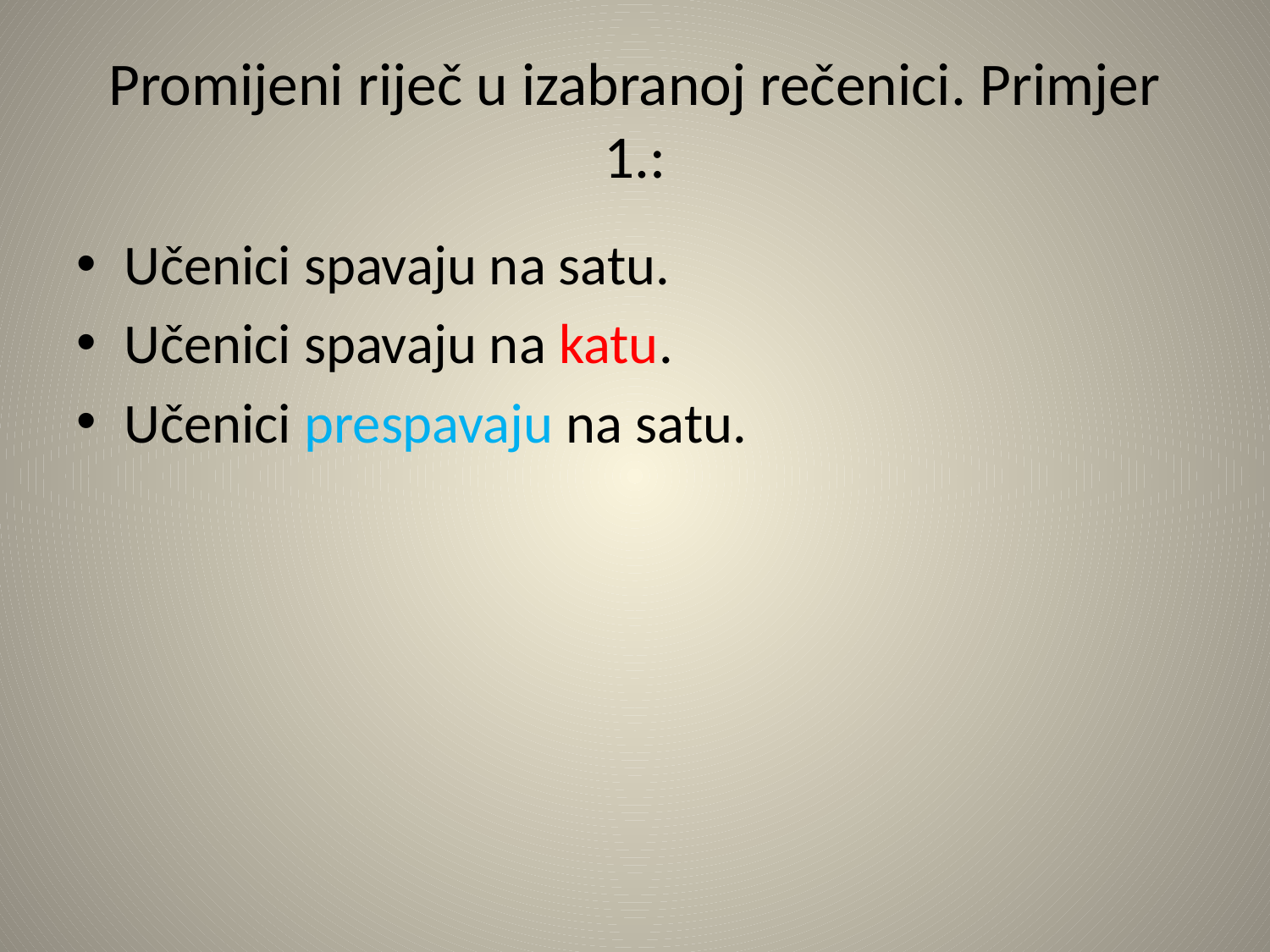

# Promijeni riječ u izabranoj rečenici. Primjer 1.:
Učenici spavaju na satu.
Učenici spavaju na katu.
Učenici prespavaju na satu.